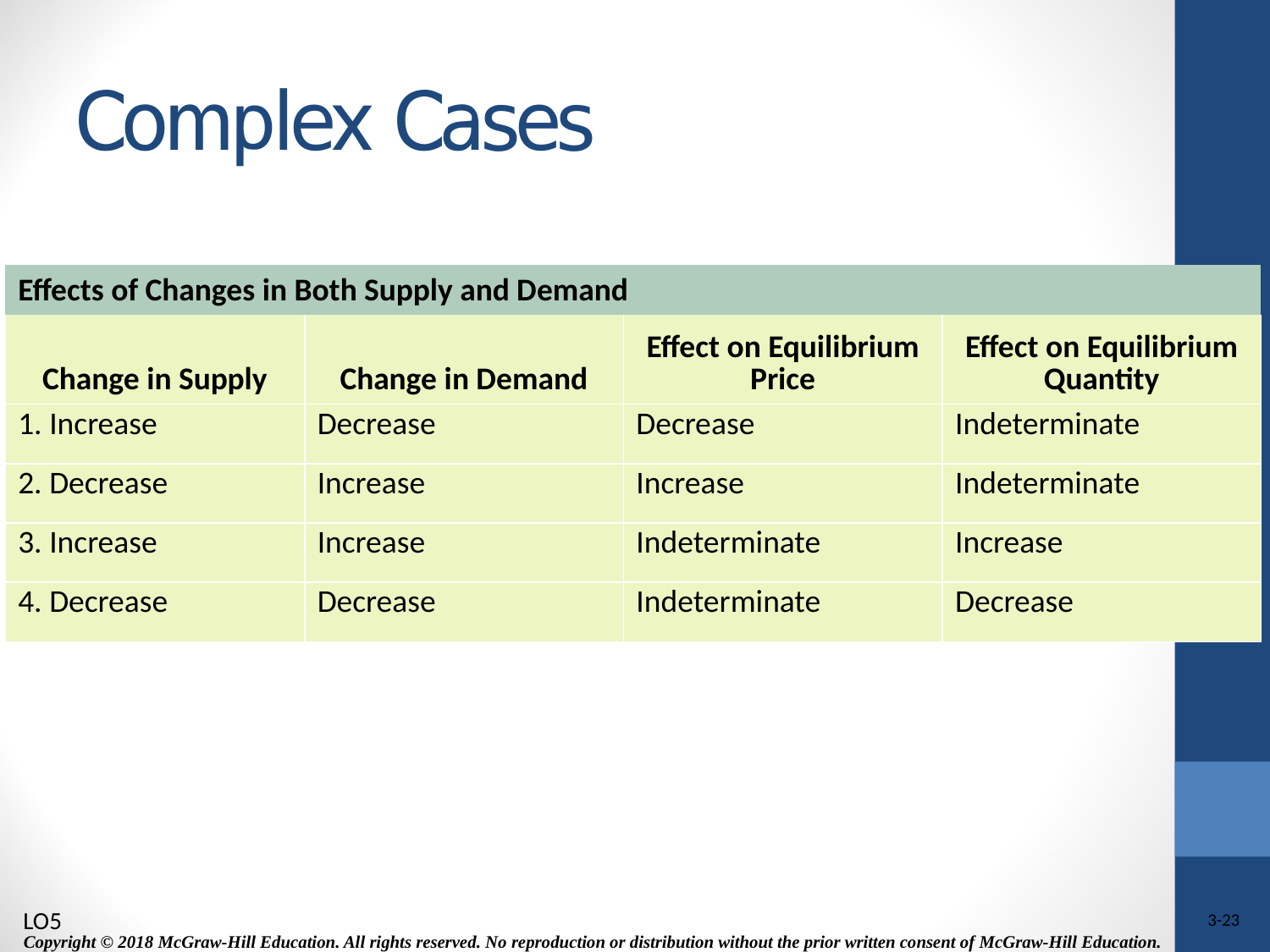

# Complex Cases
| Effects of Changes in Both Supply and Demand |  |  |  |
| --- | --- | --- | --- |
| Change in Supply | Change in Demand | Effect on Equilibrium Price | Effect on Equilibrium Quantity |
| 1. Increase | Decrease | Decrease | Indeterminate |
| 2. Decrease | Increase | Increase | Indeterminate |
| 3. Increase | Increase | Indeterminate | Increase |
| 4. Decrease | Decrease | Indeterminate | Decrease |
LO5